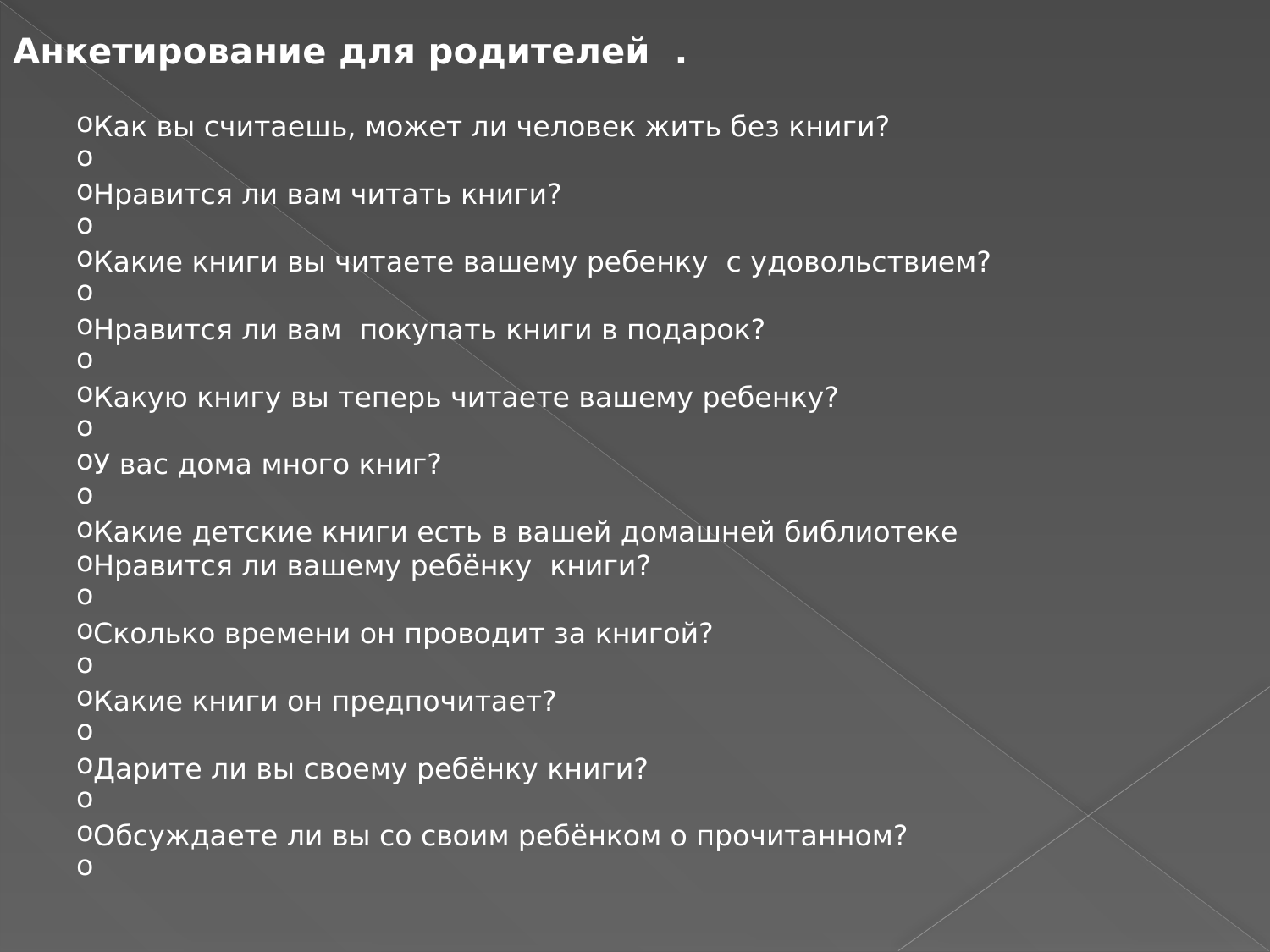

Анкетирование для родителей  .

Как вы считаешь, может ли человек жить без книги?

Нравится ли вам читать книги?

Какие книги вы читаете вашему ребенку  с удовольствием?

Нравится ли вам  покупать книги в подарок?

Какую книгу вы теперь читаете вашему ребенку?

У вас дома много книг?

Какие детские книги есть в вашей домашней библиотеке
Нравится ли вашему ребёнку  книги?

Сколько времени он проводит за книгой?

Какие книги он предпочитает?

Дарите ли вы своему ребёнку книги?

Обсуждаете ли вы со своим ребёнком о прочитанном?